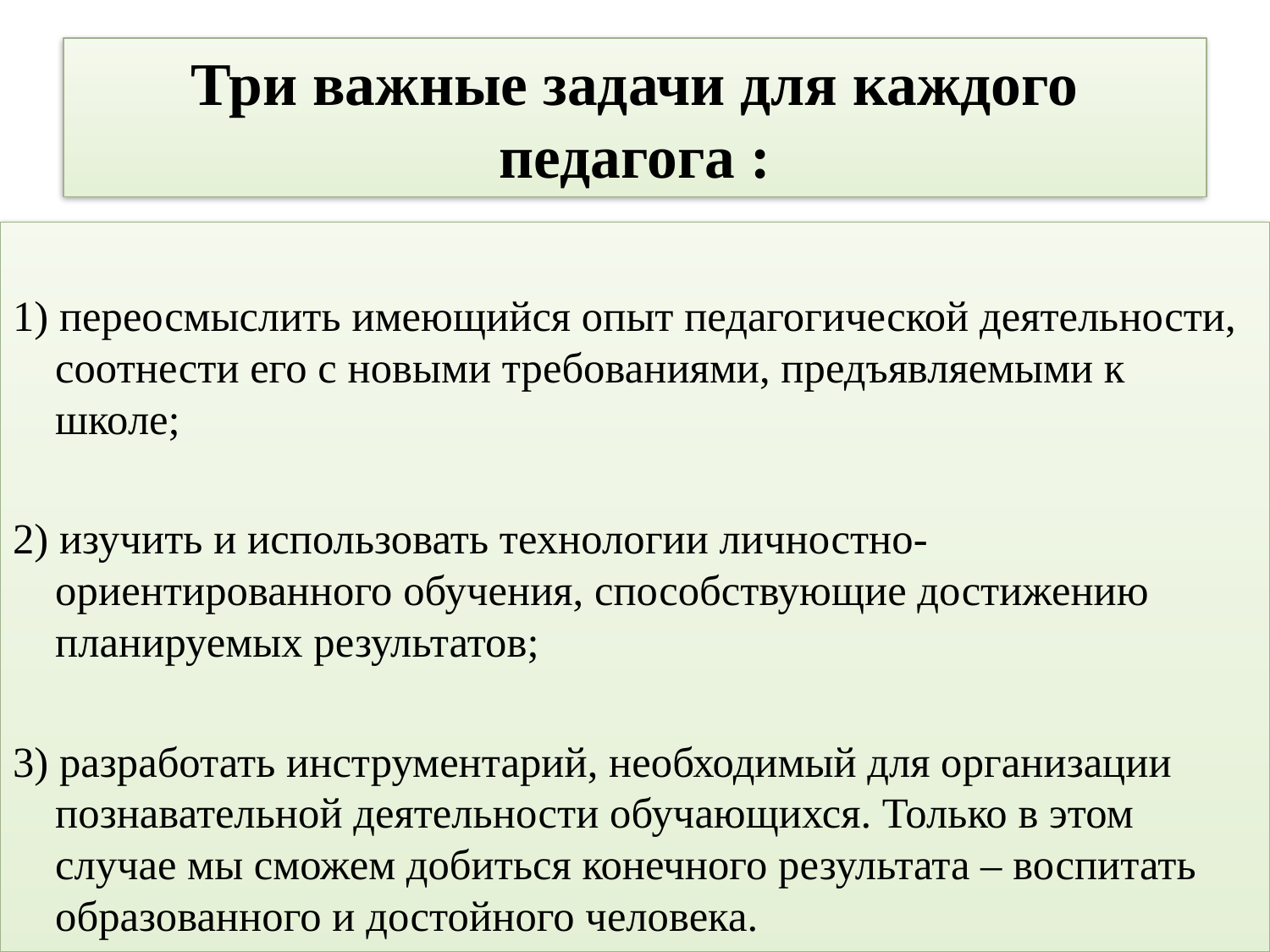

# Три важные задачи для каждого педагога :

1) переосмыслить имеющийся опыт педагогической деятельности, соотнести его с новыми требованиями, предъявляемыми к школе;

2) изучить и использовать технологии личностно-ориентированного обучения, способствующие достижению планируемых результатов;

3) разработать инструментарий, необходимый для организации познавательной деятельности обучающихся. Только в этом случае мы сможем добиться конечного результата – воспитать образованного и достойного человека.